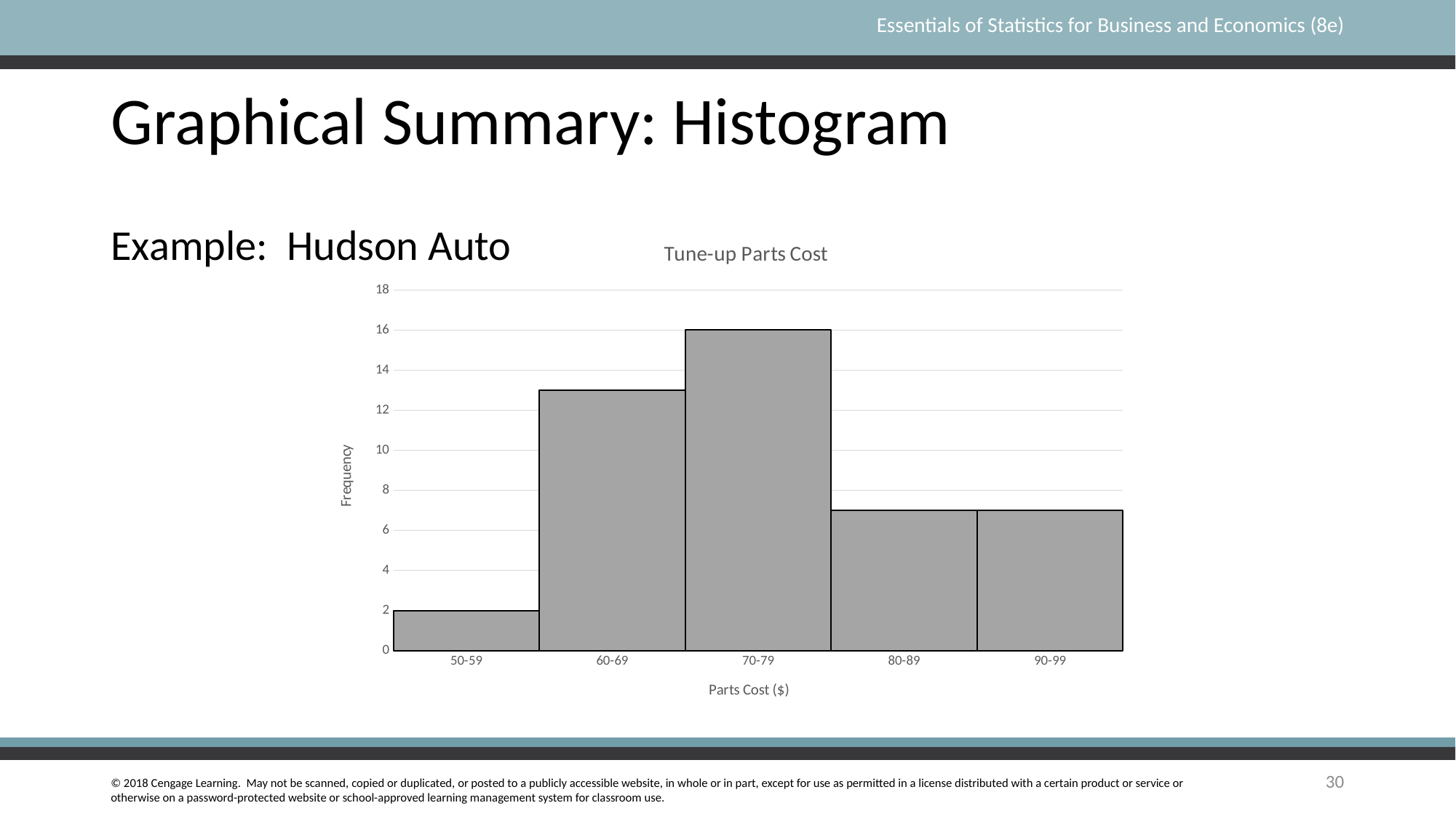

# Graphical Summary: Histogram
Example:  Hudson Auto

### Chart:         Tune-up Parts Cost

| Category | Frequency |
|---|---|
| 50-59 | 2.0 |
| 60-69 | 13.0 |
| 70-79 | 16.0 |
| 80-89 | 7.0 |
| 90-99 | 7.0 |
30